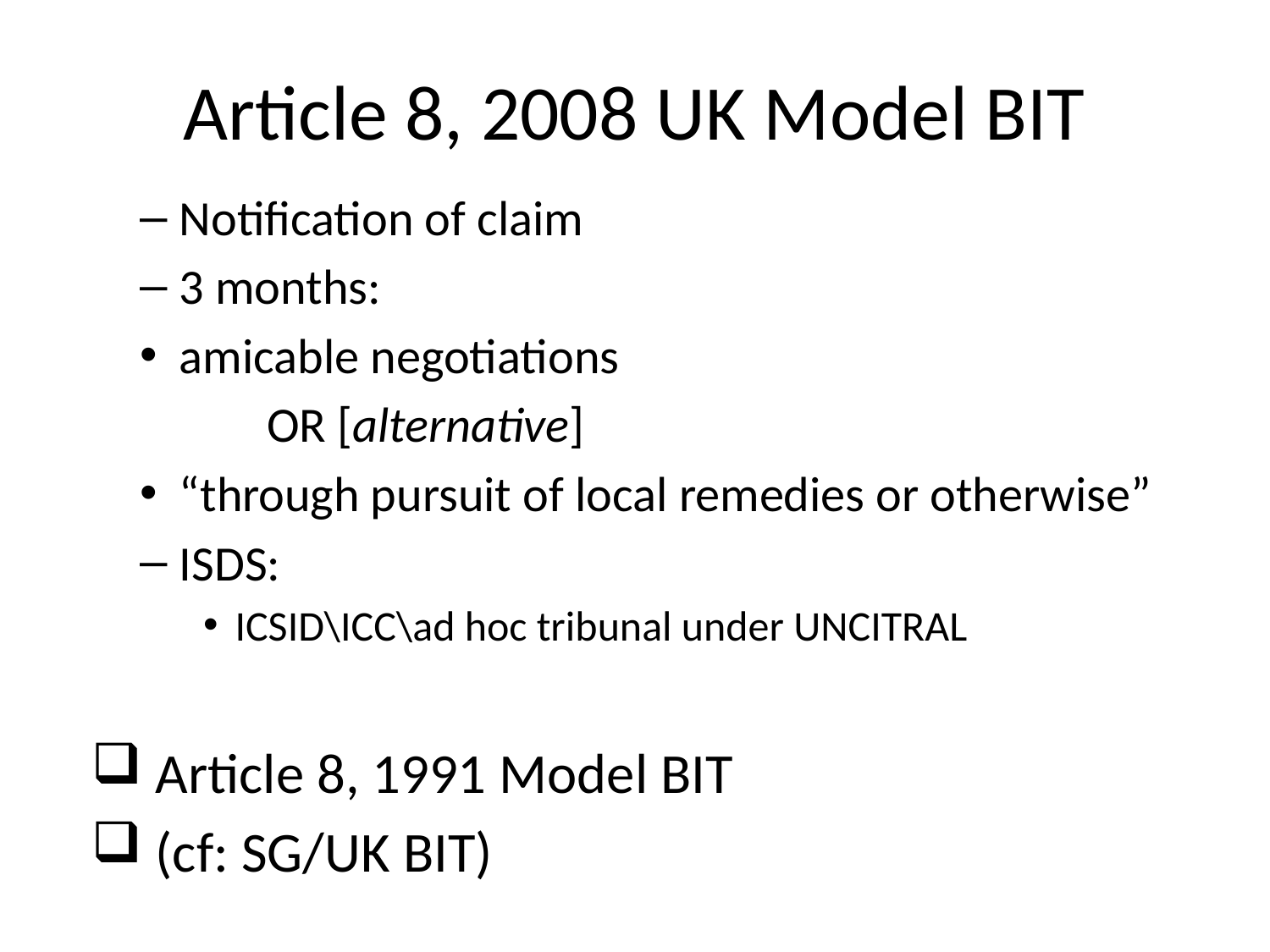

# Article 8, 2008 UK Model BIT
Notification of claim
3 months:
amicable negotiations
	OR [alternative]
“through pursuit of local remedies or otherwise”
ISDS:
ICSID\ICC\ad hoc tribunal under UNCITRAL

Article 8, 1991 Model BIT
(cf: SG/UK BIT)